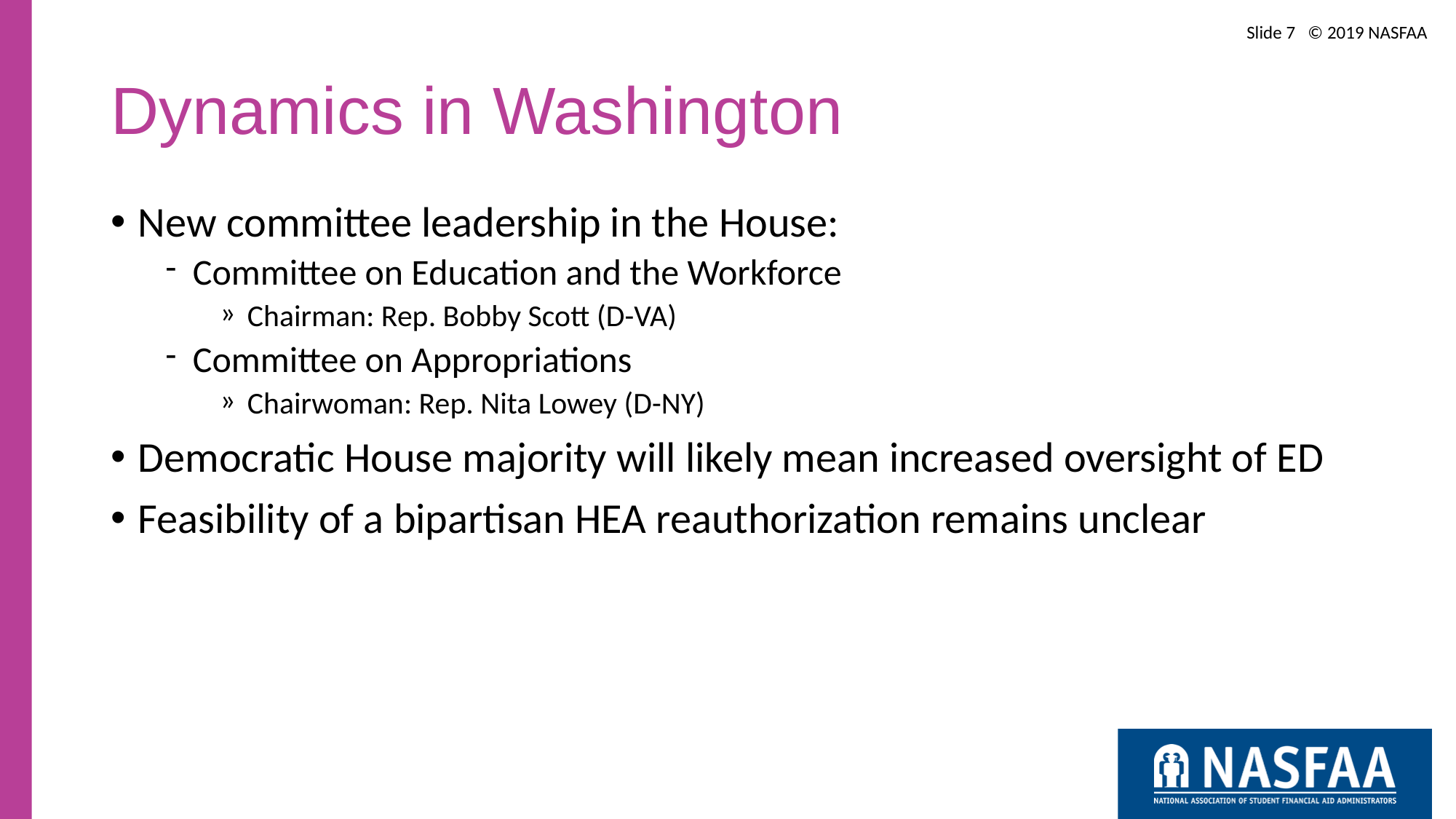

Slide 7   © 2019 NASFAA
# Dynamics in Washington
New committee leadership in the House:
Committee on Education and the Workforce
Chairman: Rep. Bobby Scott (D-VA)
Committee on Appropriations
Chairwoman: Rep. Nita Lowey (D-NY)
Democratic House majority will likely mean increased oversight of ED
Feasibility of a bipartisan HEA reauthorization remains unclear